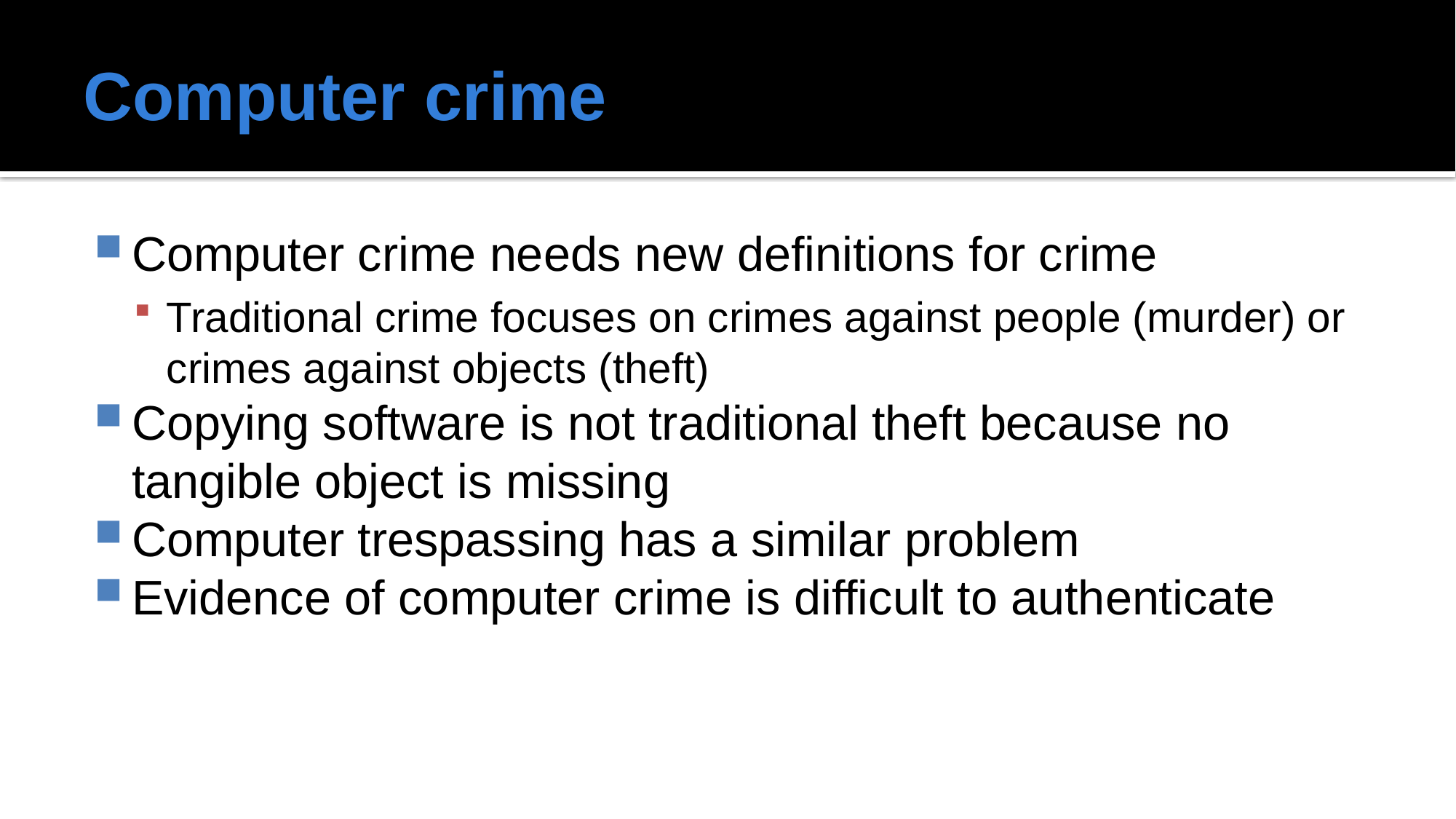

# Computer crime
Computer crime needs new definitions for crime
Traditional crime focuses on crimes against people (murder) or crimes against objects (theft)
Copying software is not traditional theft because no tangible object is missing
Computer trespassing has a similar problem
Evidence of computer crime is difficult to authenticate